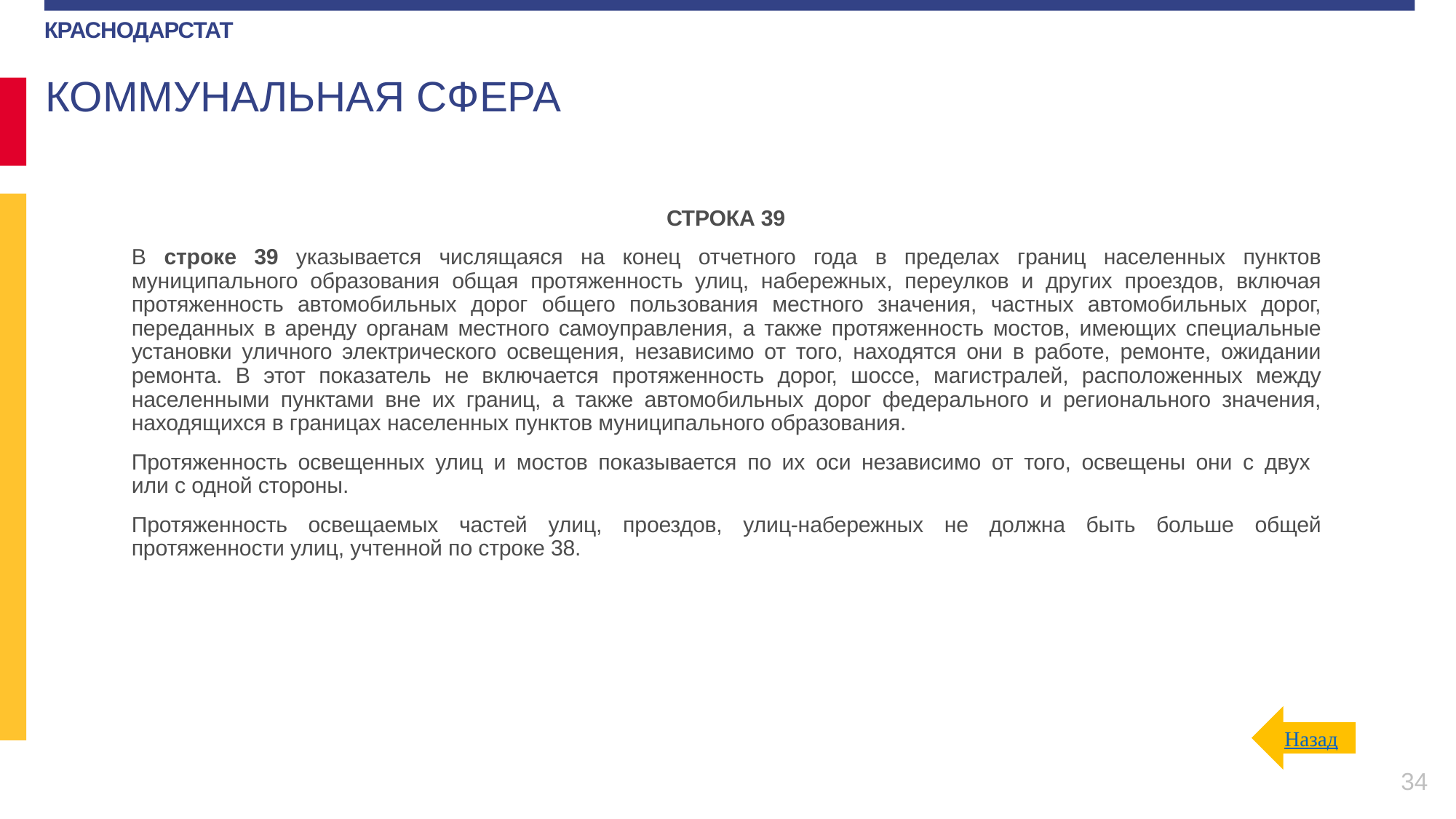

КОММУНАЛЬНАЯ СФЕРА

СТРОКА 39
В строке 39 указывается числящаяся на конец отчетного года в пределах границ населенных пунктов муниципального образования общая протяженность улиц, набережных, переулков и других проездов, включая протяженность автомобильных дорог общего пользования местного значения, частных автомобильных дорог, переданных в аренду органам местного самоуправления, а также протяженность мостов, имеющих специальные установки уличного электрического освещения, независимо от того, находятся они в работе, ремонте, ожидании ремонта. В этот показатель не включается протяженность дорог, шоссе, магистралей, расположенных между населенными пунктами вне их границ, а также автомобильных дорог федерального и регионального значения, находящихся в границах населенных пунктов муниципального образования.
Протяженность освещенных улиц и мостов показывается по их оси независимо от того, освещены они с двух
или с одной стороны.
Протяженность освещаемых частей улиц, проездов, улиц-набережных не должна быть больше общей протяженности улиц, учтенной по строке 38.

Назад
34